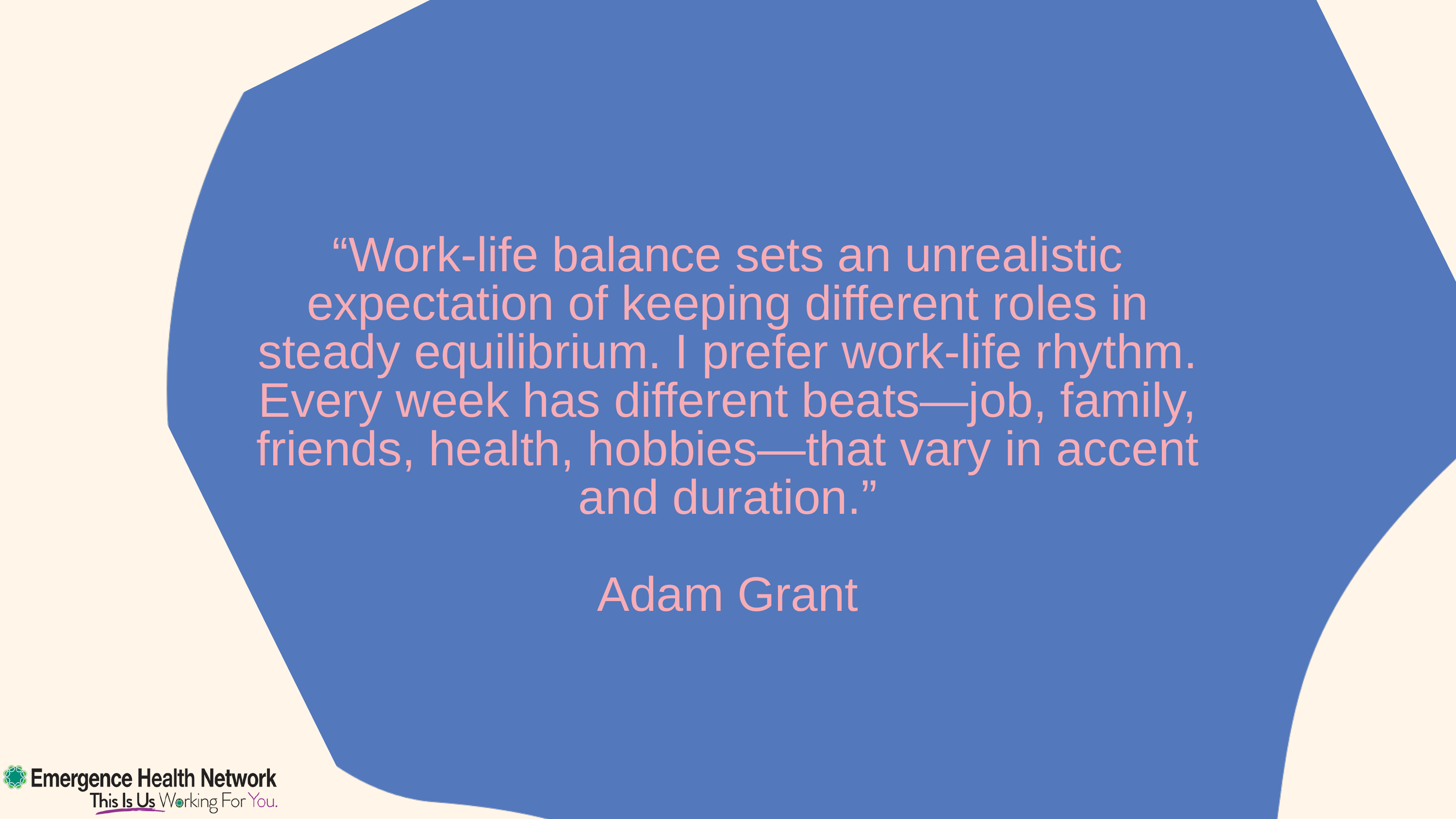

“Work-life balance sets an unrealistic expectation of keeping different roles in steady equilibrium. I prefer work-life rhythm. Every week has different beats—job, family, friends, health, hobbies—that vary in accent and duration.”

Adam Grant